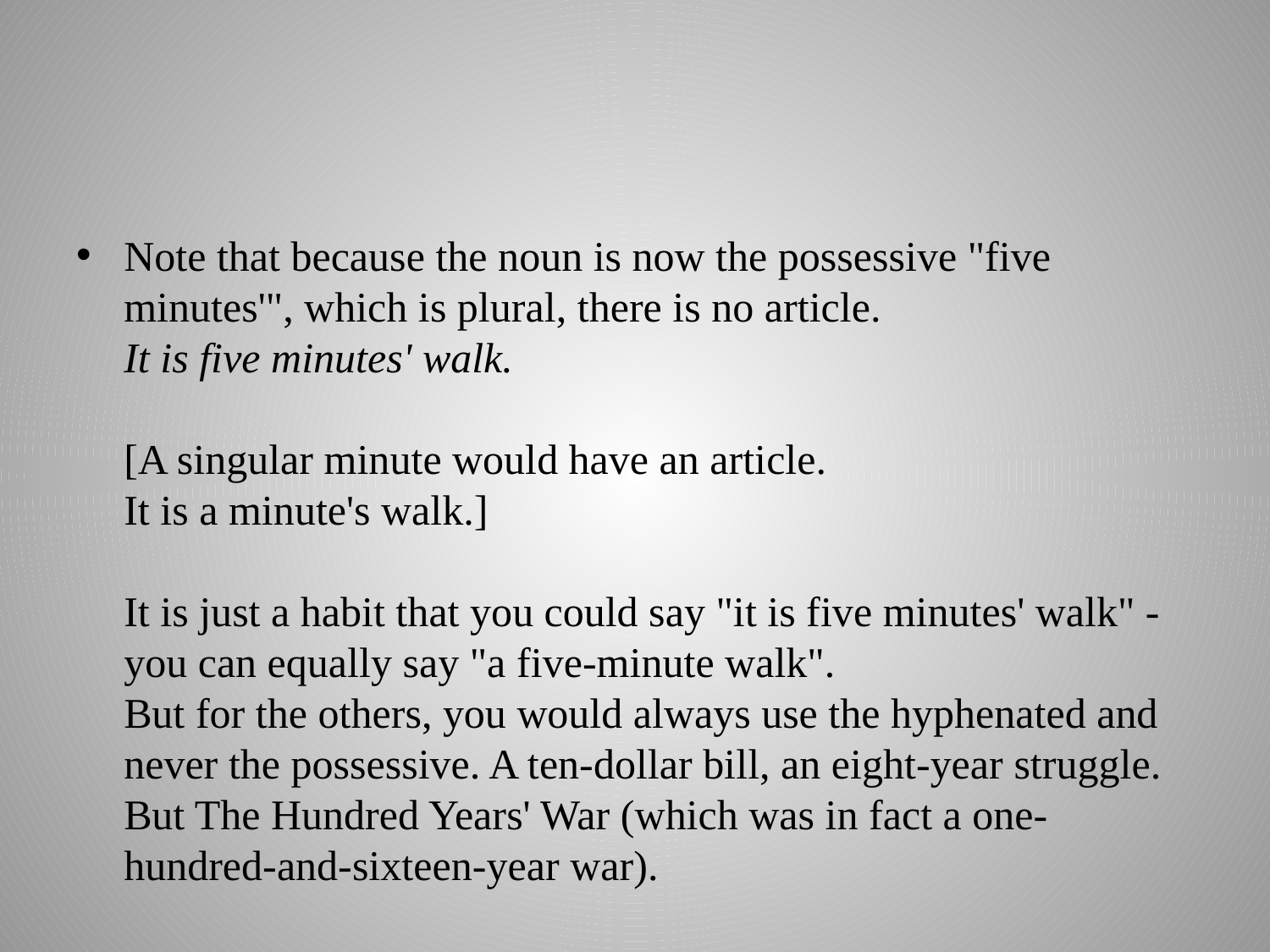

#
Note that because the noun is now the possessive "five minutes'", which is plural, there is no article. 
It is five minutes' walk. 
[A singular minute would have an article.
It is a minute's walk.]
It is just a habit that you could say "it is five minutes' walk" - you can equally say "a five-minute walk".
But for the others, you would always use the hyphenated and never the possessive. A ten-dollar bill, an eight-year struggle. 
But The Hundred Years' War (which was in fact a one-hundred-and-sixteen-year war).